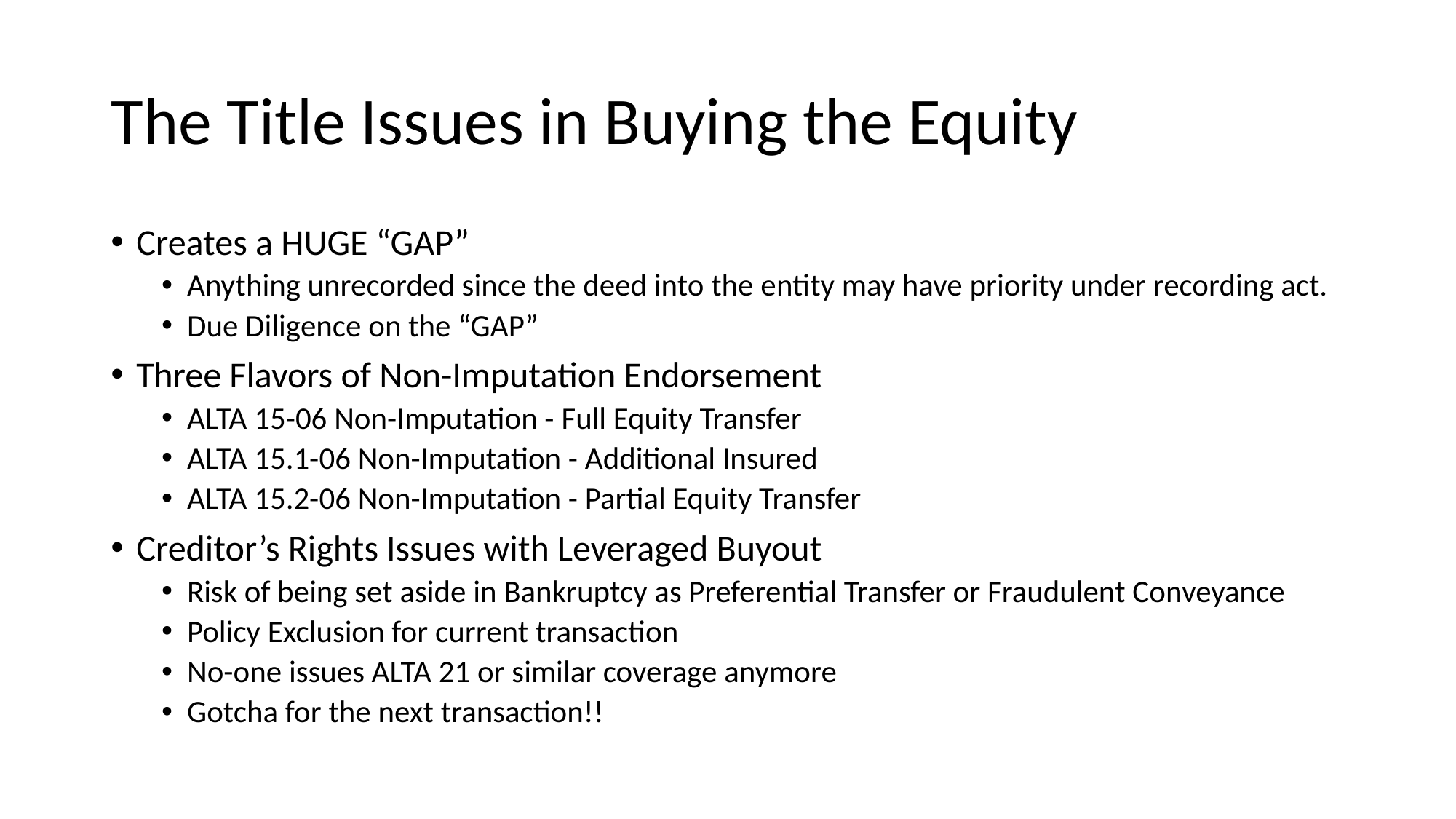

Creates a HUGE “GAP”
Anything unrecorded since the deed into the entity may have priority under recording act.
Due Diligence on the “GAP”
Three Flavors of Non-Imputation Endorsement
ALTA 15-06 Non-Imputation - Full Equity Transfer
ALTA 15.1-06 Non-Imputation - Additional Insured
ALTA 15.2-06 Non-Imputation - Partial Equity Transfer
Creditor’s Rights Issues with Leveraged Buyout
Risk of being set aside in Bankruptcy as Preferential Transfer or Fraudulent Conveyance
Policy Exclusion for current transaction
No-one issues ALTA 21 or similar coverage anymore
Gotcha for the next transaction!!

# The Title Issues in Buying the Equity